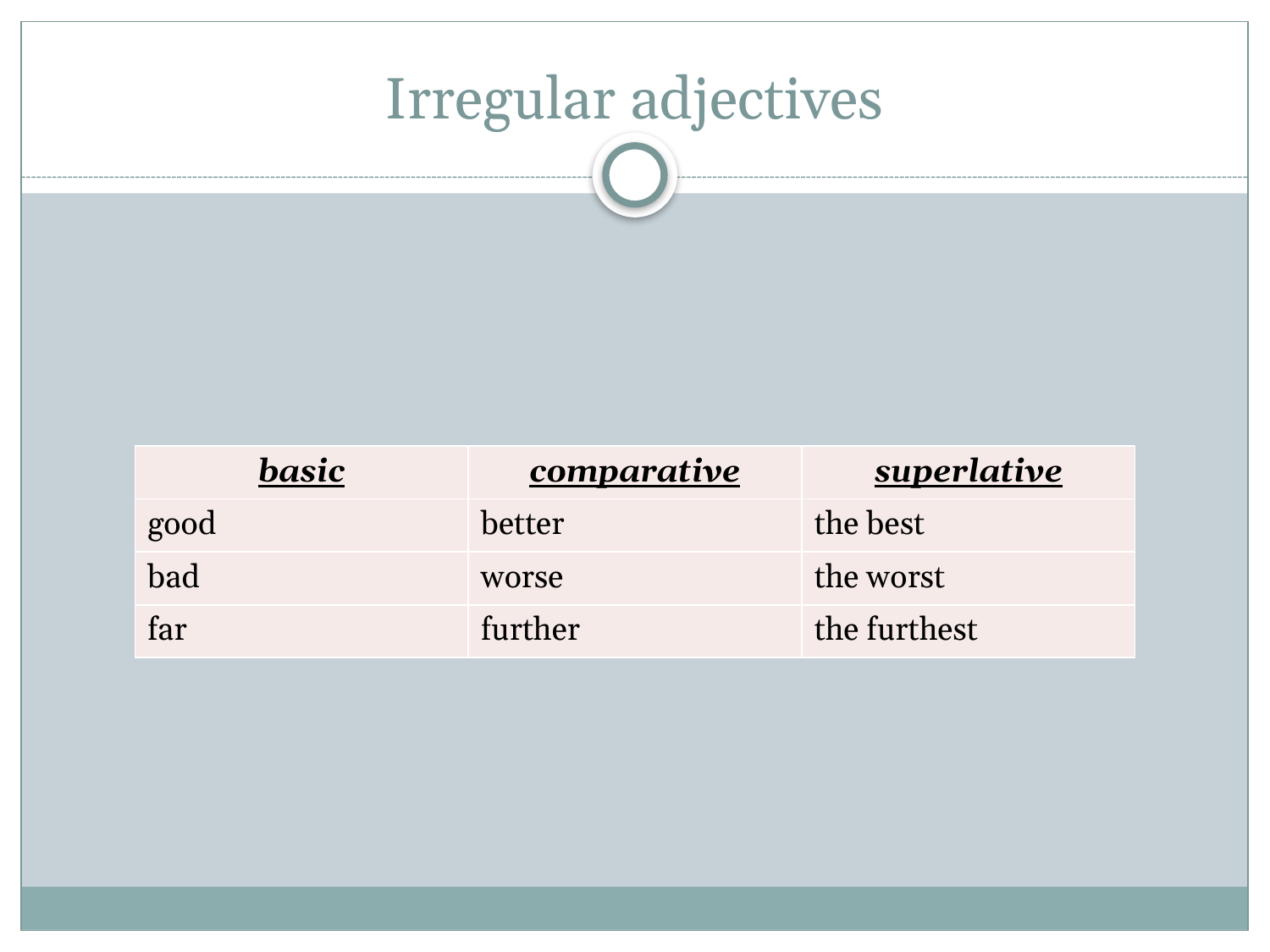

# Irregular adjectives
| basic | comparative | superlative |
| --- | --- | --- |
| good | better | the best |
| bad | worse | the worst |
| far | further | the furthest |